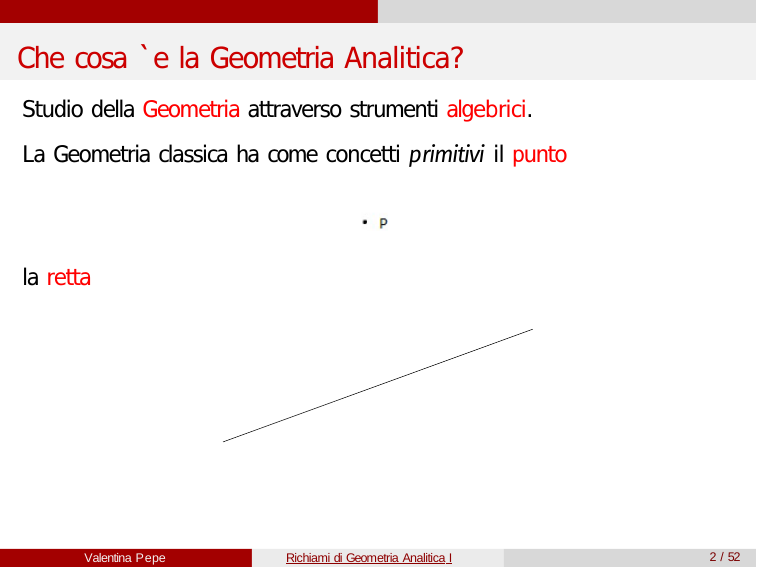

# Che cosa `e la Geometria Analitica?
Studio della Geometria attraverso strumenti algebrici.
La Geometria classica ha come concetti primitivi il punto

la retta

Valentina Pepe
Richiami di Geometria Analitica I
2 / 52